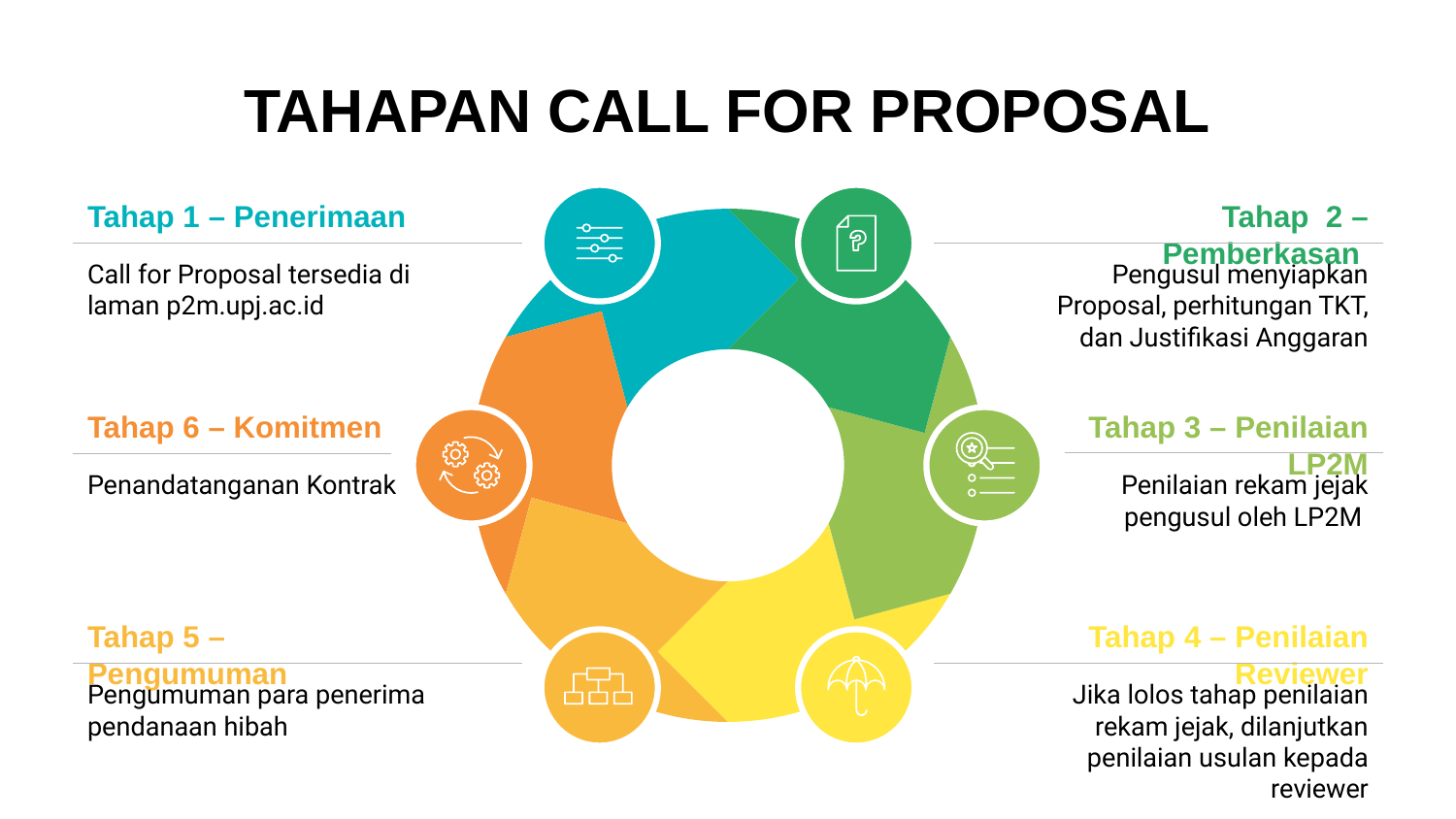

# TAHAPAN CALL FOR PROPOSAL
Tahap 1 – Penerimaan

Call for Proposal tersedia di laman p2m.upj.ac.id

Tahap  2 – Pemberkasan

Pengusul menyiapkan Proposal, perhitungan TKT, dan Justifikasi Anggaran

Tahap 6 – Komitmen

Penandatanganan Kontrak

Tahap 3 – Penilaian LP2M

Penilaian rekam jejak pengusul oleh LP2M

Tahap 5 – Pengumuman

Pengumuman para penerima pendanaan hibah

Tahap 4 – Penilaian Reviewer

Jika lolos tahap penilaian rekam jejak, dilanjutkan penilaian usulan kepada reviewer